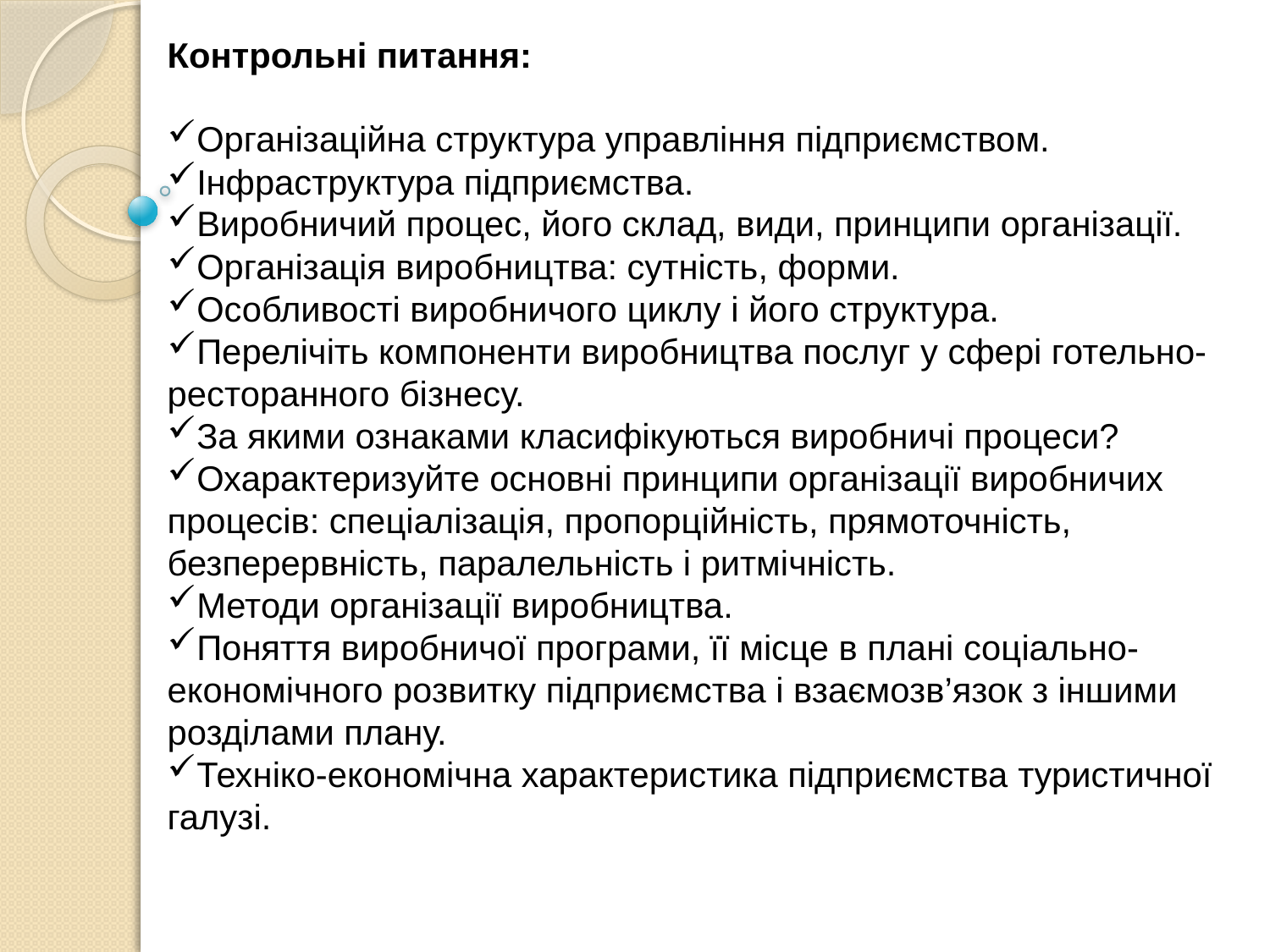

Контрольні питання:

Організаційна структура управління підприємством.
Інфраструктура підприємства.
Виробничий процес, його склад, види, принципи організації.
Організація виробництва: сутність, форми.
Особливості виробничого циклу і його структура.
Перелічіть компоненти виробництва послуг у сфері готельно-ресторанного бізнесу.
За якими ознаками класифікуються виробничі процеси?
Охарактеризуйте основні принципи організації виробничих процесів: спеціалізація, пропорційність, прямоточність, безперервність, паралельність і ритмічність.
Методи організації виробництва.
Поняття виробничої програми, її місце в плані соціально-економічного розвитку підприємства і взаємозв’язок з іншими розділами плану.
Техніко-економічна характеристика підприємства туристичної галузі.